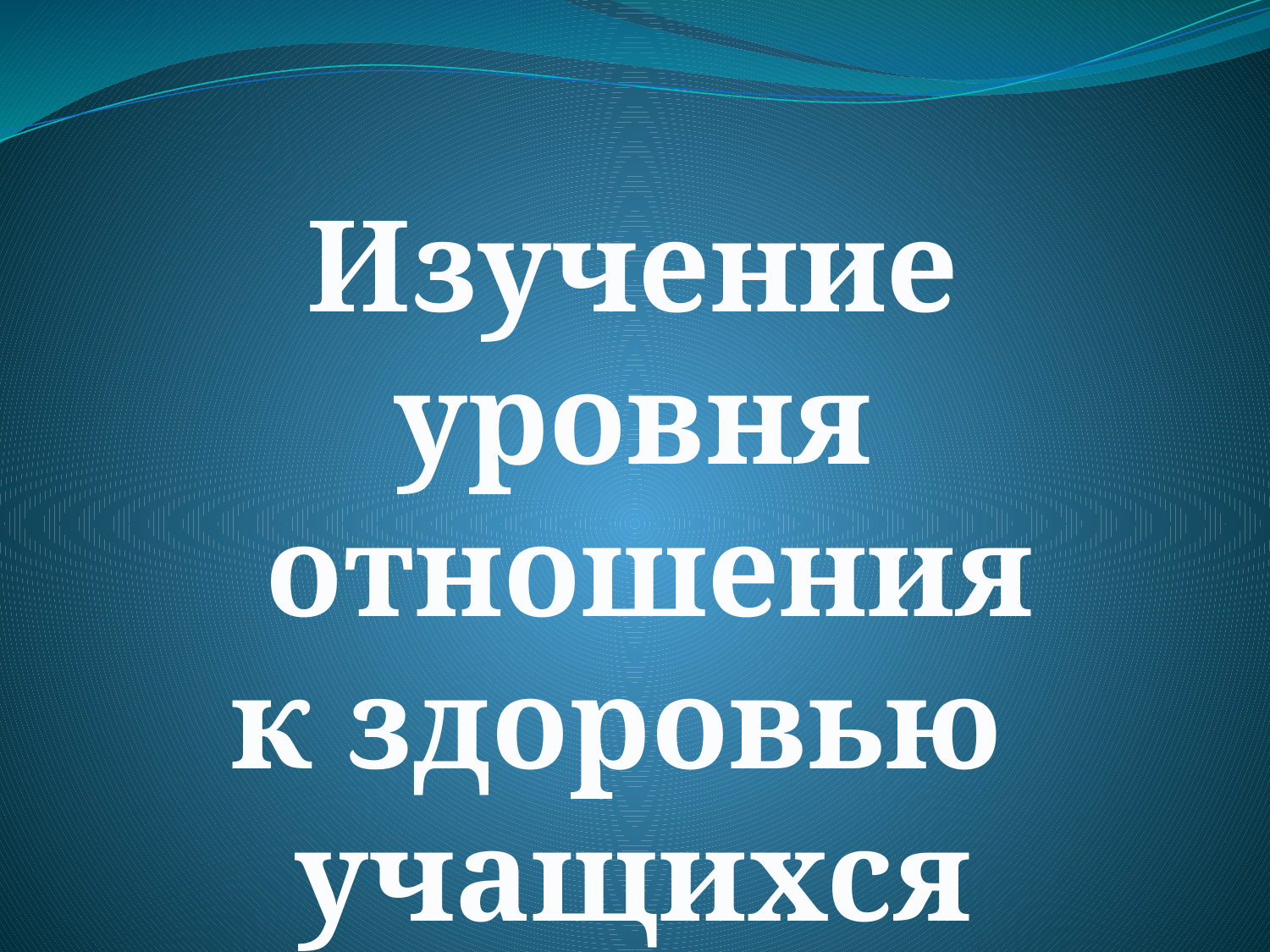

Изучение уровня
 отношения
к здоровью
учащихся школы